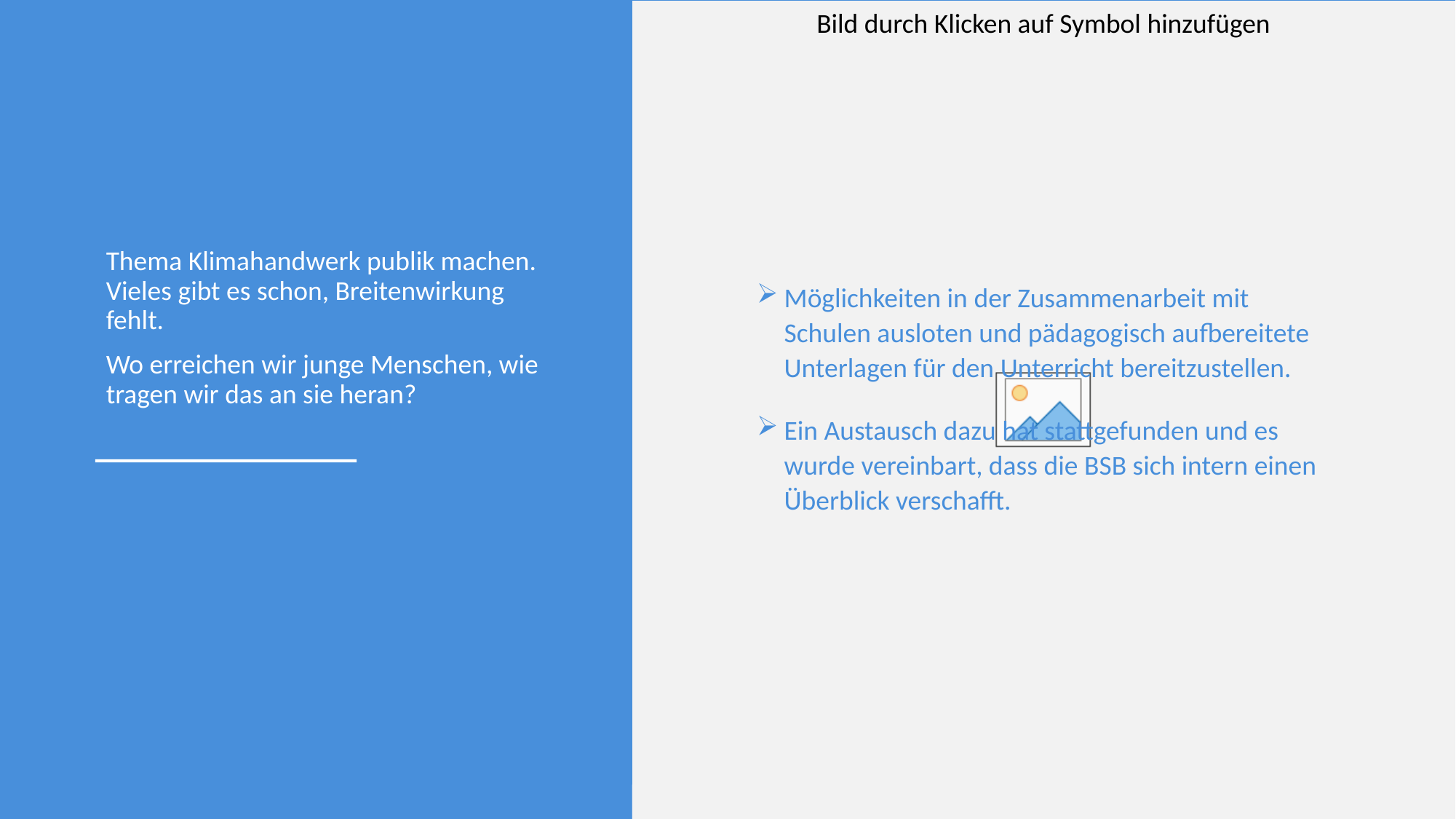

Thema Klimahandwerk publik machen. Vieles gibt es schon, Breitenwirkung fehlt.
Wo erreichen wir junge Menschen, wie tragen wir das an sie heran?
Möglichkeiten in der Zusammenarbeit mit Schulen ausloten und pädagogisch aufbereitete Unterlagen für den Unterricht bereitzustellen.
Ein Austausch dazu hat stattgefunden und es wurde vereinbart, dass die BSB sich intern einen Überblick verschafft.
NFE, BSB